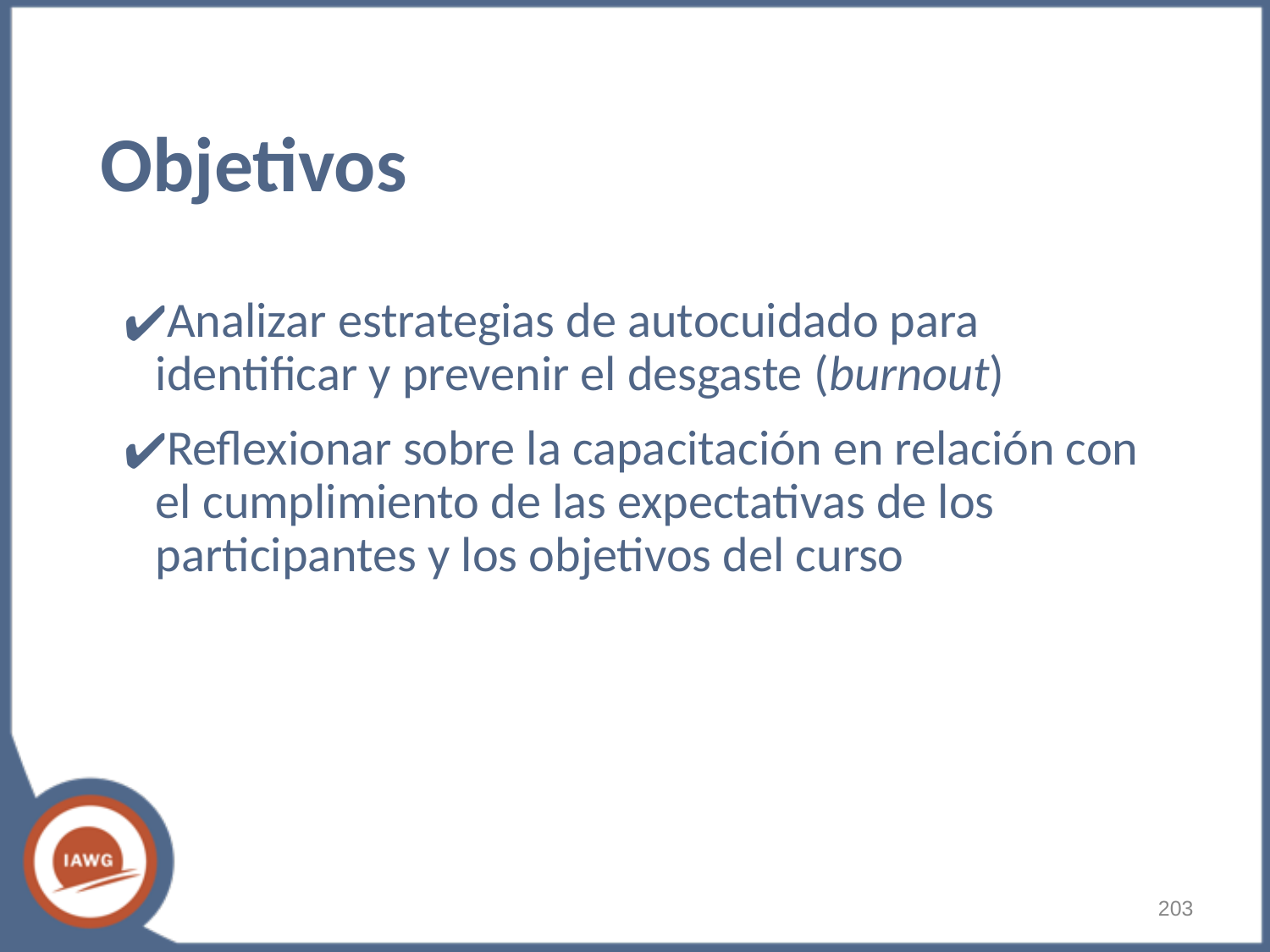

# Objetivos
Analizar estrategias de autocuidado para identificar y prevenir el desgaste (burnout)
Reflexionar sobre la capacitación en relación con el cumplimiento de las expectativas de los participantes y los objetivos del curso

203